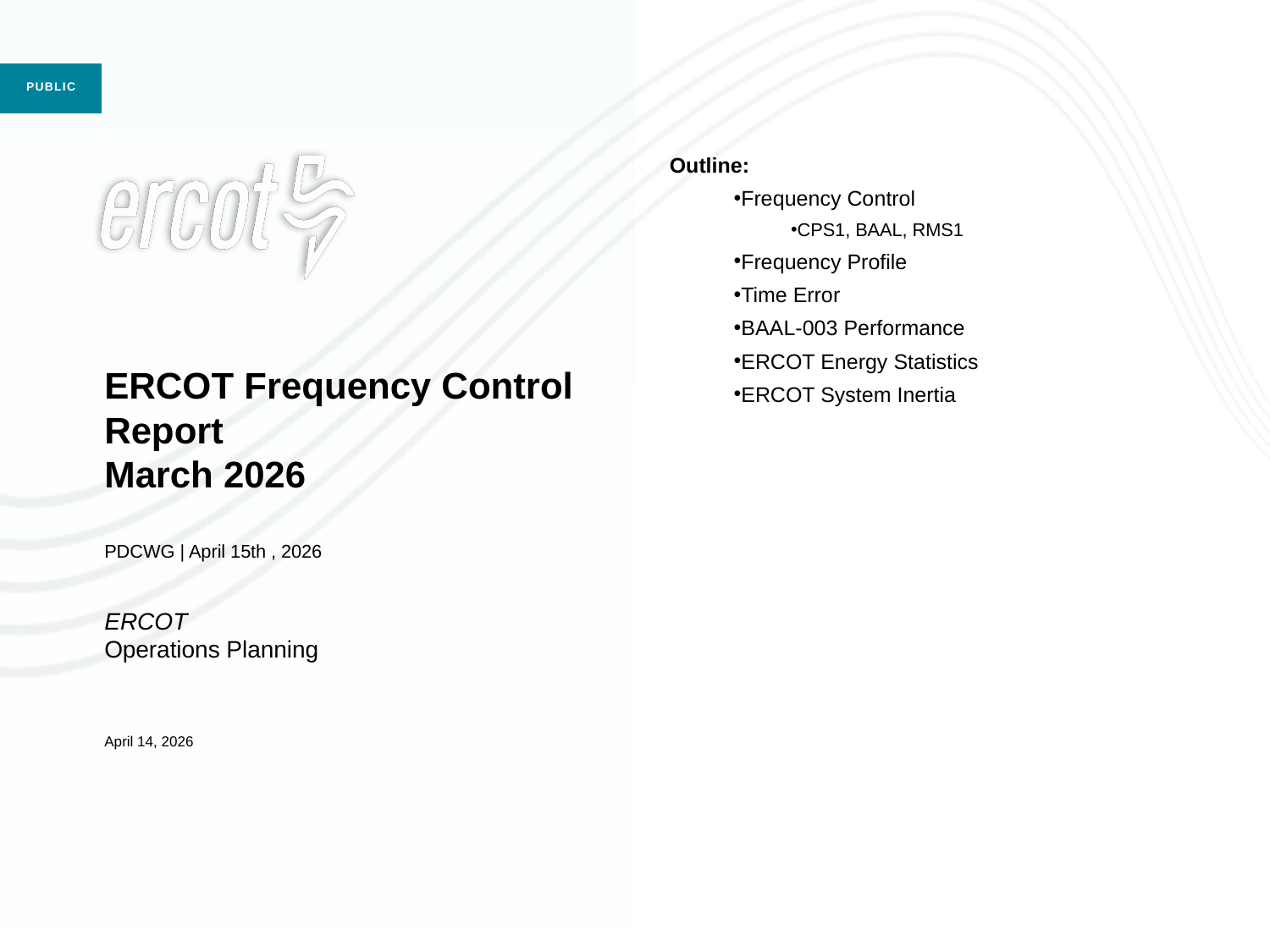

Outline:
Frequency Control
CPS1, BAAL, RMS1
Frequency Profile
Time Error
BAAL-003 Performance
ERCOT Energy Statistics
ERCOT System Inertia

# ERCOT Frequency Control Report March 2026 PDCWG | April 15th , 2026 ERCOT Operations Planning April 14, 2026